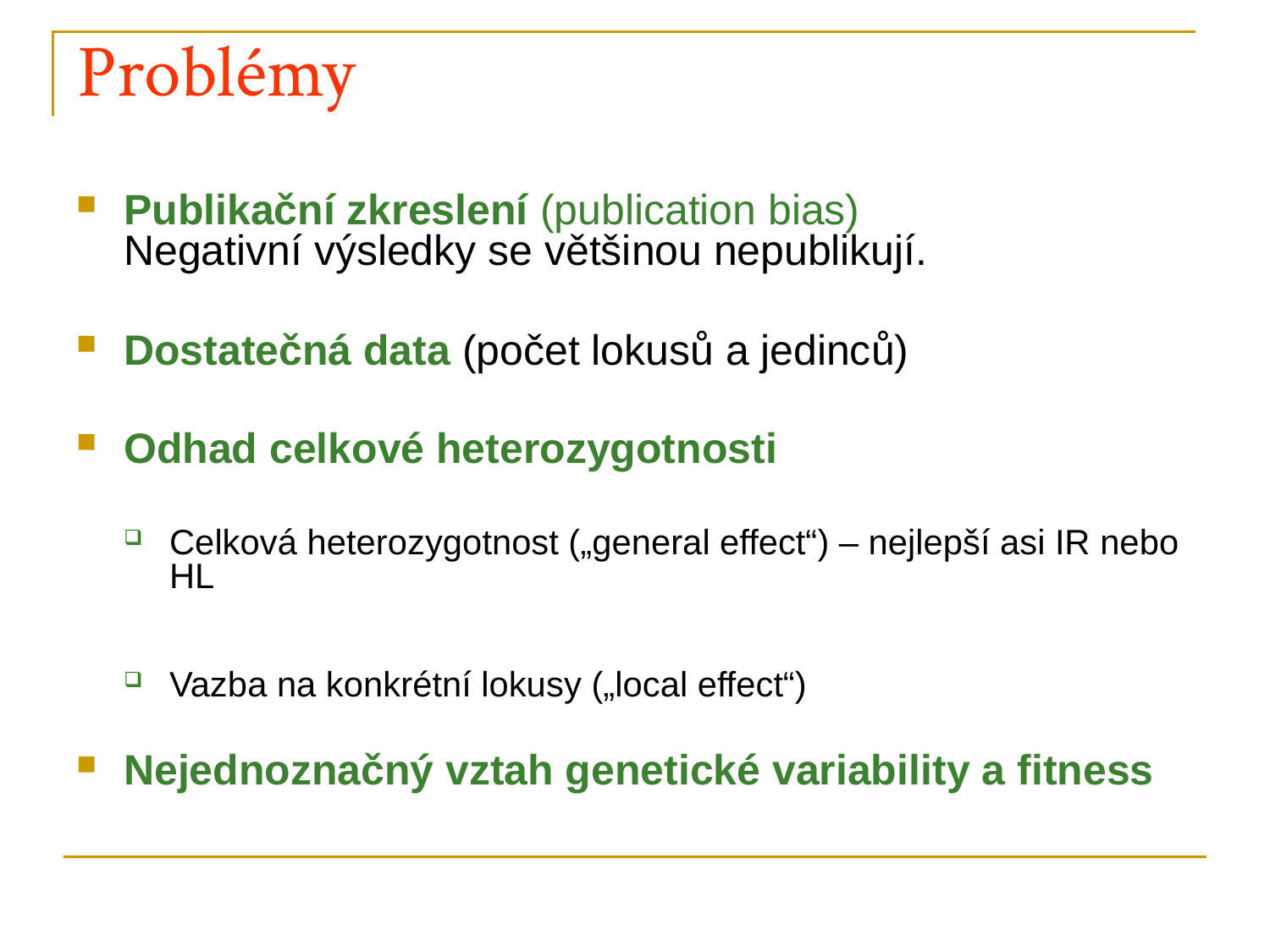

# Problémy
Publikační zkreslení (publication bias)
Negativní výsledky se většinou nepublikují.
Dostatečná data (počet lokusů a jedinců)

Odhad celkové heterozygotnosti

Celková heterozygotnost („general effect“) – nejlepší asi IR nebo HL

Vazba na konkrétní lokusy („local effect“)

Nejednoznačný vztah genetické variability a fitness